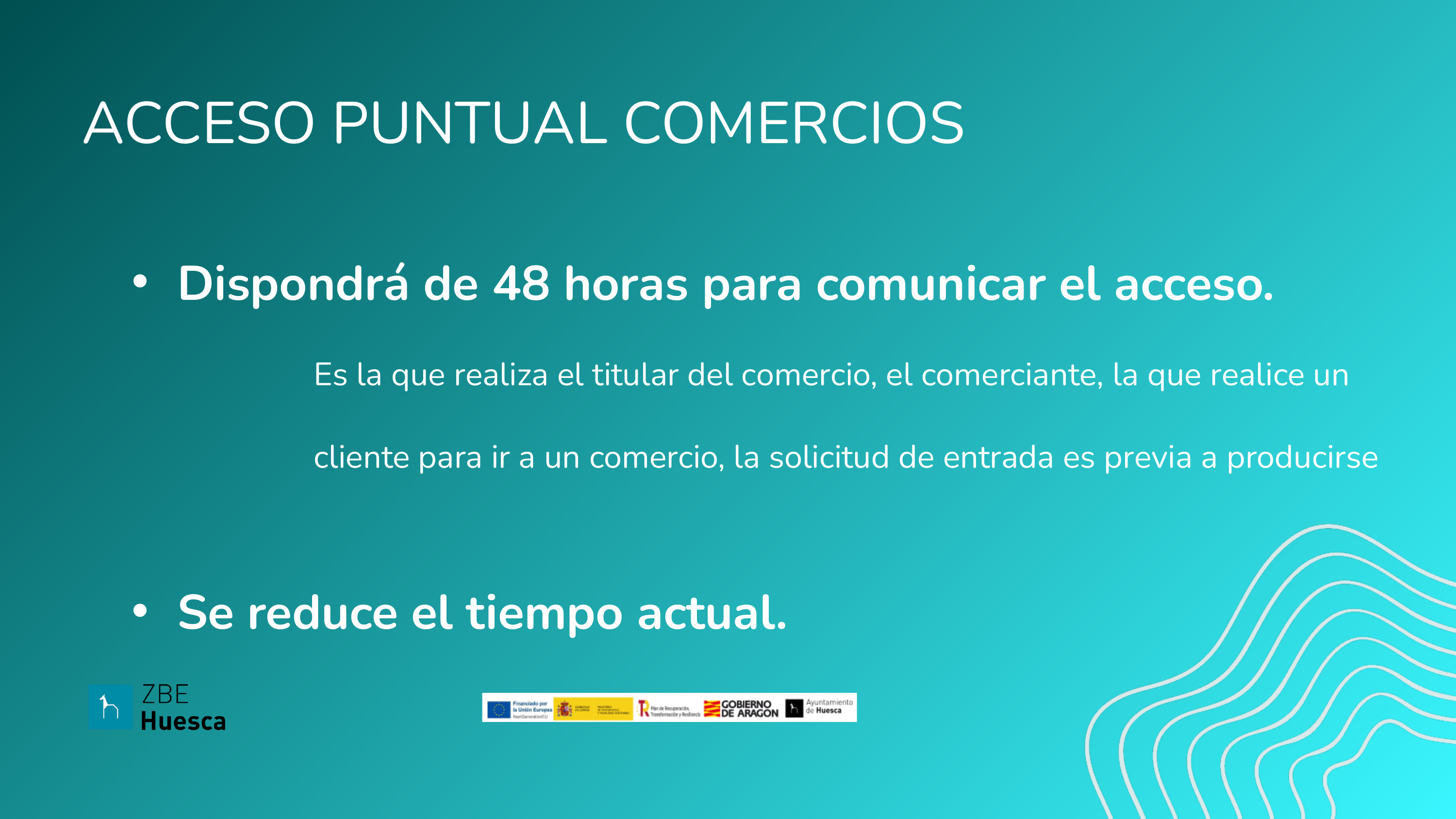

ACCESO PUNTUAL COMERCIOS
Dispondrá de 48 horas para comunicar el acceso.
Es la que realiza el titular del comercio, el comerciante, la que realice un cliente para ir a un comercio, la solicitud de entrada es previa a producirse

Se reduce el tiempo actual.